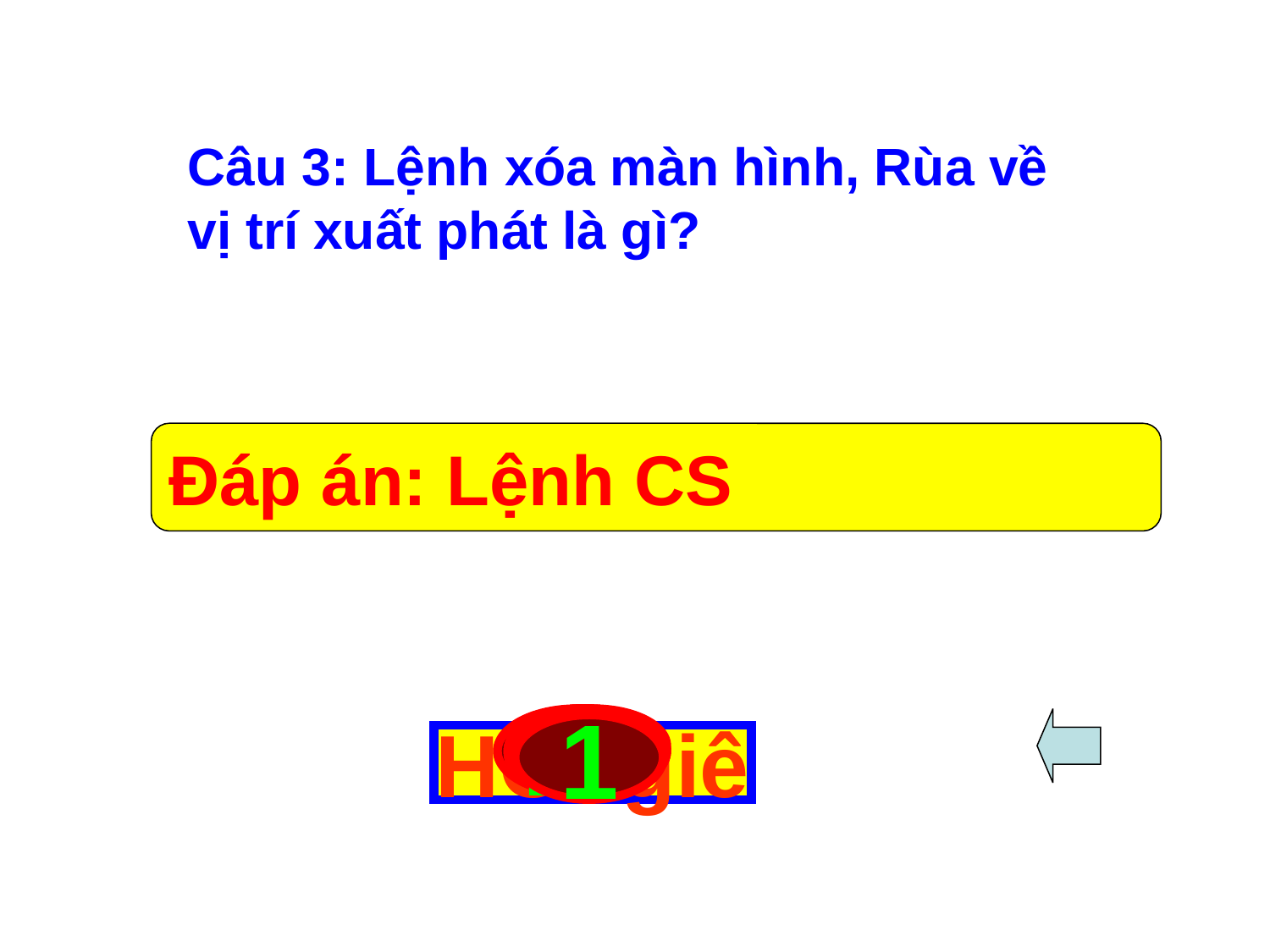

Câu 3: Lệnh xóa màn hình, Rùa về vị trí xuất phát là gì?
Đáp án: Lệnh CS
8
9
5
4
2
7
6
3

10
1
HÕt giê